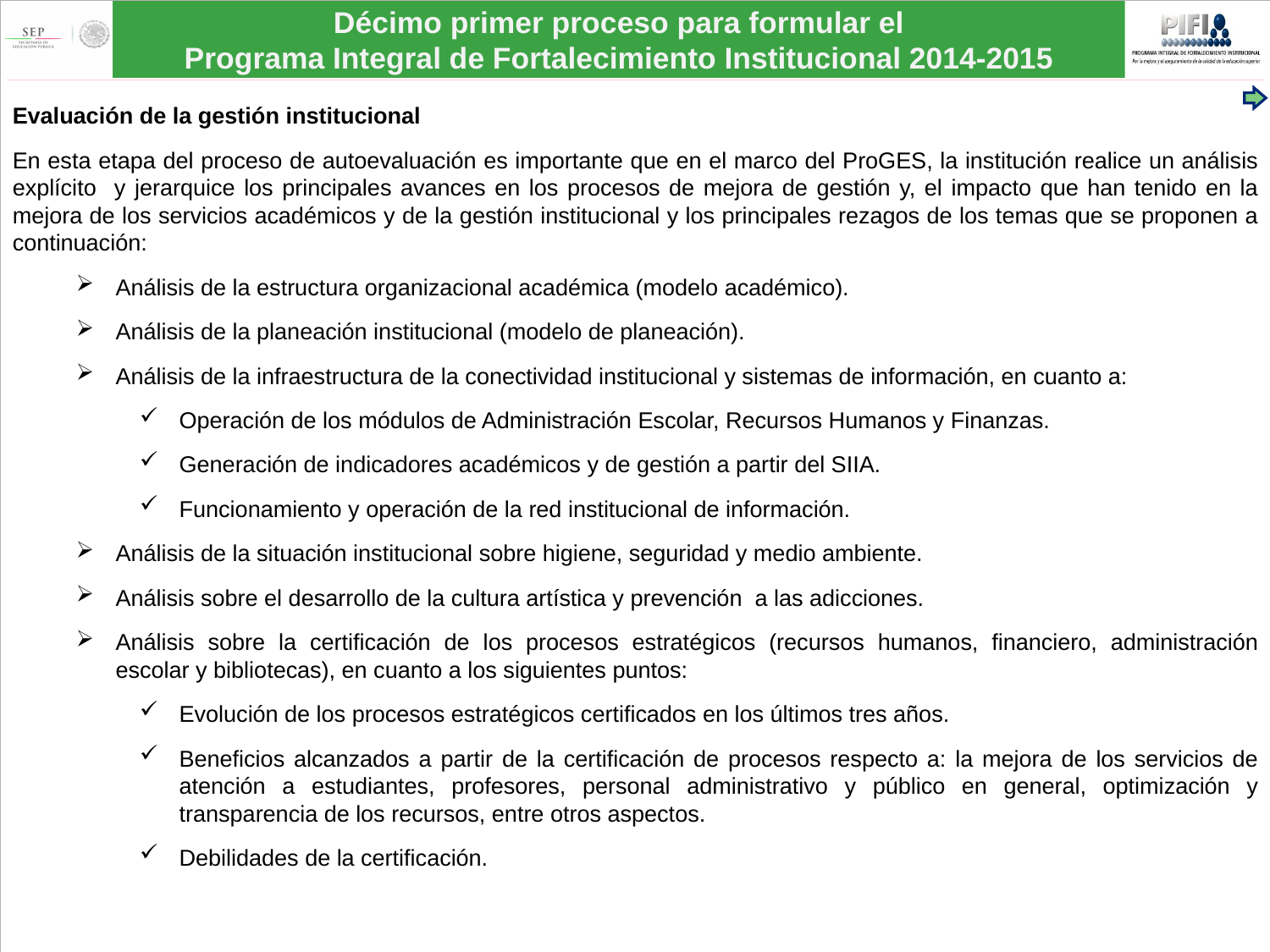

Evaluación de la gestión institucional

En esta etapa del proceso de autoevaluación es importante que en el marco del ProGES, la institución realice un análisis explícito  y jerarquice los principales avances en los procesos de mejora de gestión y, el impacto que han tenido en la mejora de los servicios académicos y de la gestión institucional y los principales rezagos de los temas que se proponen a continuación:

Análisis de la estructura organizacional académica (modelo académico).

Análisis de la planeación institucional (modelo de planeación).

Análisis de la infraestructura de la conectividad institucional y sistemas de información, en cuanto a:

Operación de los módulos de Administración Escolar, Recursos Humanos y Finanzas.

Generación de indicadores académicos y de gestión a partir del SIIA.

Funcionamiento y operación de la red institucional de información.

Análisis de la situación institucional sobre higiene, seguridad y medio ambiente.

Análisis sobre el desarrollo de la cultura artística y prevención  a las adicciones.

Análisis sobre la certificación de los procesos estratégicos (recursos humanos, financiero, administración escolar y bibliotecas), en cuanto a los siguientes puntos:

Evolución de los procesos estratégicos certificados en los últimos tres años.

Beneficios alcanzados a partir de la certificación de procesos respecto a: la mejora de los servicios de atención a estudiantes, profesores, personal administrativo y público en general, optimización y transparencia de los recursos, entre otros aspectos.

Debilidades de la certificación.